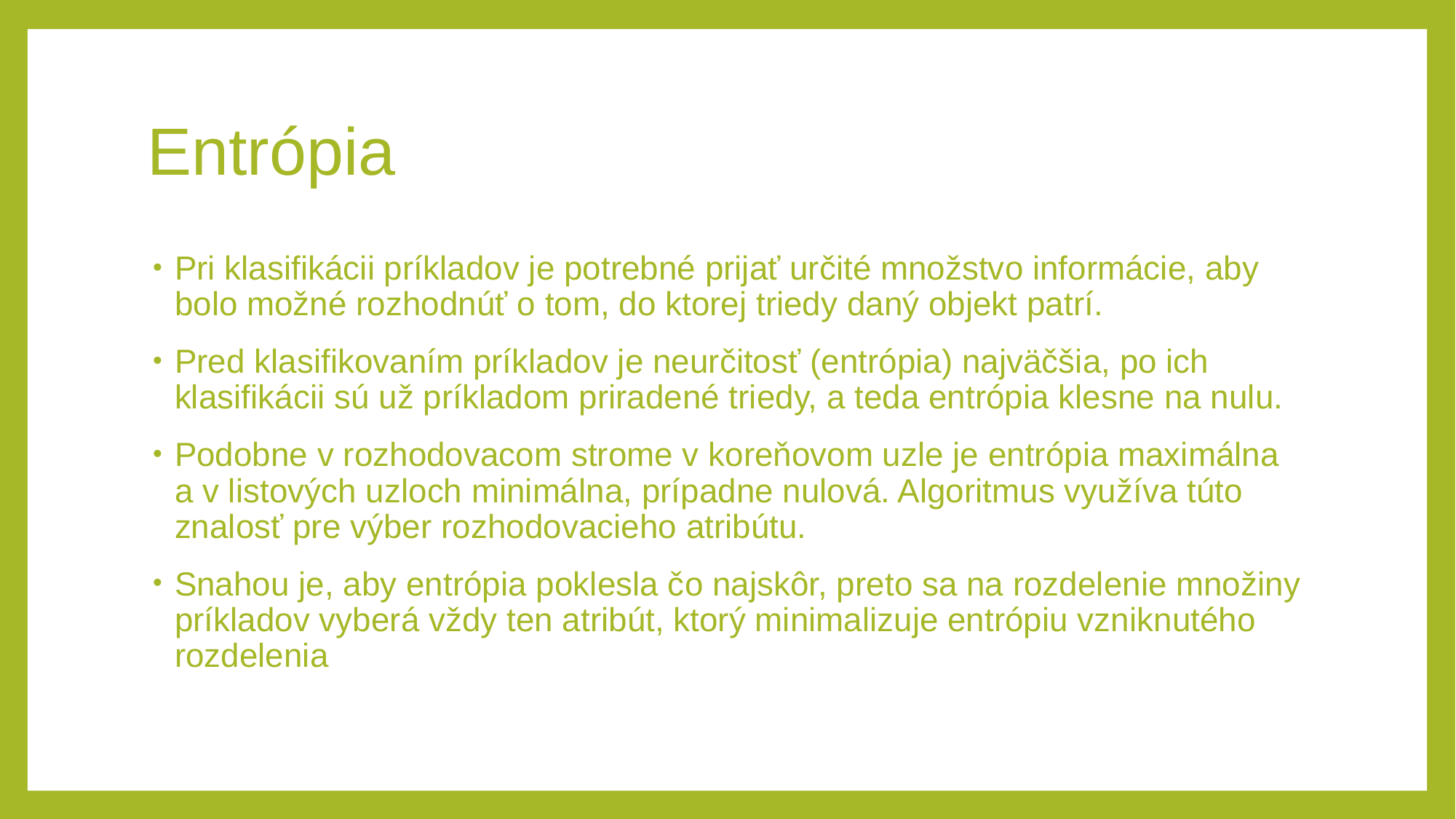

# Entrópia
Pri klasifikácii príkladov je potrebné prijať určité množstvo informácie, aby bolo možné rozhodnúť o tom, do ktorej triedy daný objekt patrí.
Pred klasifikovaním príkladov je neurčitosť (entrópia) najväčšia, po ich klasifikácii sú už príkladom priradené triedy, a teda entrópia klesne na nulu.
Podobne v rozhodovacom strome v koreňovom uzle je entrópia maximálna a v listových uzloch minimálna, prípadne nulová. Algoritmus využíva túto znalosť pre výber rozhodovacieho atribútu.
Snahou je, aby entrópia poklesla čo najskôr, preto sa na rozdelenie množiny príkladov vyberá vždy ten atribút, ktorý minimalizuje entrópiu vzniknutého rozdelenia